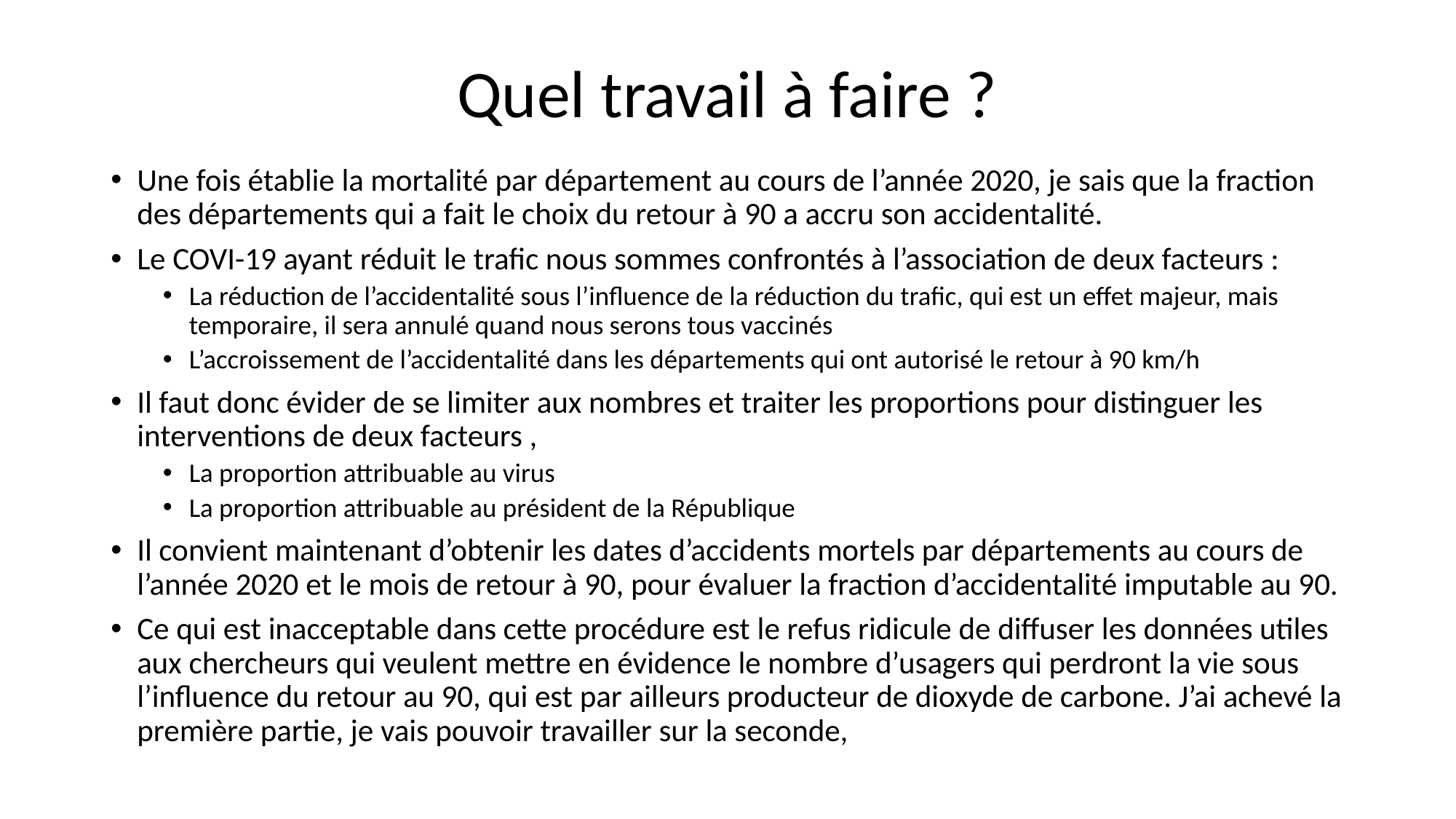

# Quel travail à faire ?
Une fois établie la mortalité par département au cours de l’année 2020, je sais que la fraction des départements qui a fait le choix du retour à 90 a accru son accidentalité.
Le COVI-19 ayant réduit le trafic nous sommes confrontés à l’association de deux facteurs :
La réduction de l’accidentalité sous l’influence de la réduction du trafic, qui est un effet majeur, mais temporaire, il sera annulé quand nous serons tous vaccinés
L’accroissement de l’accidentalité dans les départements qui ont autorisé le retour à 90 km/h
Il faut donc évider de se limiter aux nombres et traiter les proportions pour distinguer les interventions de deux facteurs ,
La proportion attribuable au virus
La proportion attribuable au président de la République
Il convient maintenant d’obtenir les dates d’accidents mortels par départements au cours de l’année 2020 et le mois de retour à 90, pour évaluer la fraction d’accidentalité imputable au 90.
Ce qui est inacceptable dans cette procédure est le refus ridicule de diffuser les données utiles aux chercheurs qui veulent mettre en évidence le nombre d’usagers qui perdront la vie sous l’influence du retour au 90, qui est par ailleurs producteur de dioxyde de carbone. J’ai achevé la première partie, je vais pouvoir travailler sur la seconde,